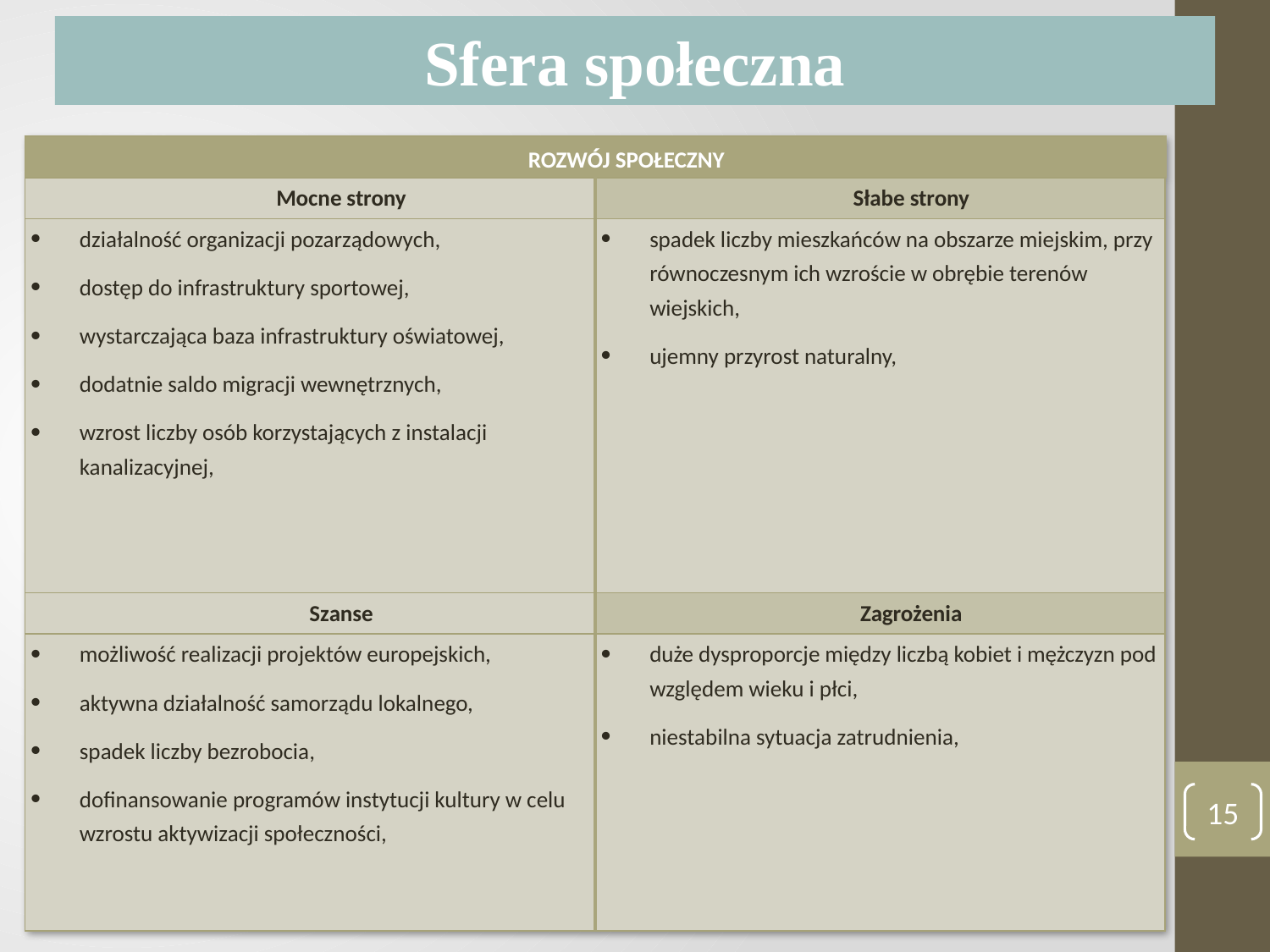

Sfera społeczna
| ROZWÓJ SPOŁECZNY |  |
| --- | --- |
| Mocne strony | Słabe strony |
| działalność organizacji pozarządowych, dostęp do infrastruktury sportowej, wystarczająca baza infrastruktury oświatowej, dodatnie saldo migracji wewnętrznych, wzrost liczby osób korzystających z instalacji kanalizacyjnej, | spadek liczby mieszkańców na obszarze miejskim, przy równoczesnym ich wzroście w obrębie terenów wiejskich, ujemny przyrost naturalny, |
| Szanse | Zagrożenia |
| możliwość realizacji projektów europejskich, aktywna działalność samorządu lokalnego, spadek liczby bezrobocia, dofinansowanie programów instytucji kultury w celu wzrostu aktywizacji społeczności, | duże dysproporcje między liczbą kobiet i mężczyzn pod względem wieku i płci, niestabilna sytuacja zatrudnienia, |
15